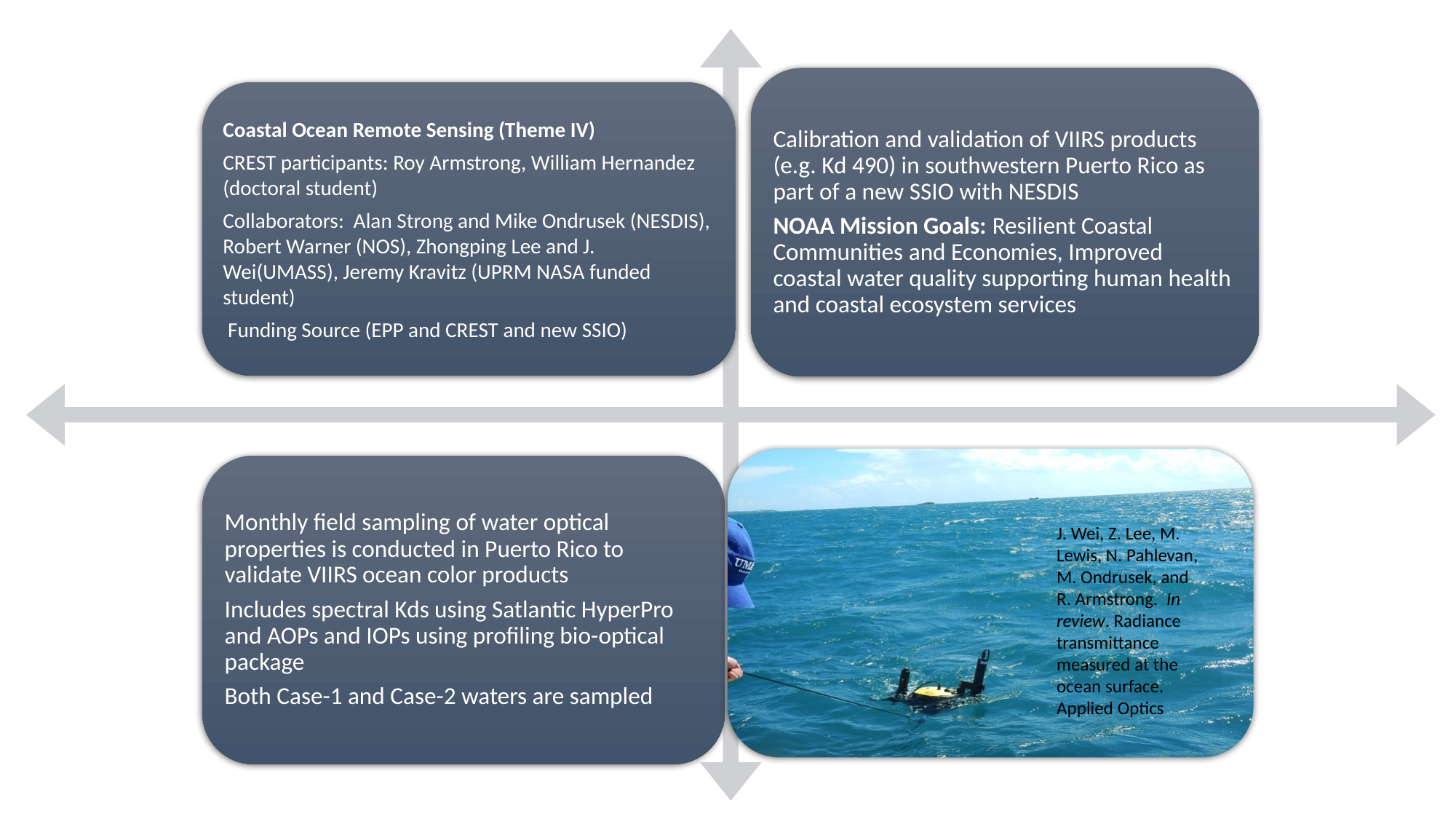

Coastal Ocean Remote Sensing (Theme IV)
CREST participants: Roy Armstrong, William Hernandez (doctoral student)
Collaborators:  Alan Strong and Mike Ondrusek (NESDIS), Robert Warner (NOS), Zhongping Lee and J. Wei(UMASS), Jeremy Kravitz (UPRM NASA funded student)
 Funding Source (EPP and CREST and new SSIO)
Calibration and validation of VIIRS products (e.g. Kd 490) in southwestern Puerto Rico as part of a new SSIO with NESDIS
NOAA Mission Goals: Resilient Coastal Communities and Economies, Improved coastal water quality supporting human health and coastal ecosystem services
Monthly field sampling of water optical properties is conducted in Puerto Rico to validate VIIRS ocean color products
Includes spectral Kds using Satlantic HyperPro and AOPs and IOPs using profiling bio-optical package
Both Case-1 and Case-2 waters are sampled

J. Wei, Z. Lee, M. Lewis, N. Pahlevan, M. Ondrusek, and R. Armstrong.  In review. Radiance transmittance measured at the ocean surface. Applied Optics